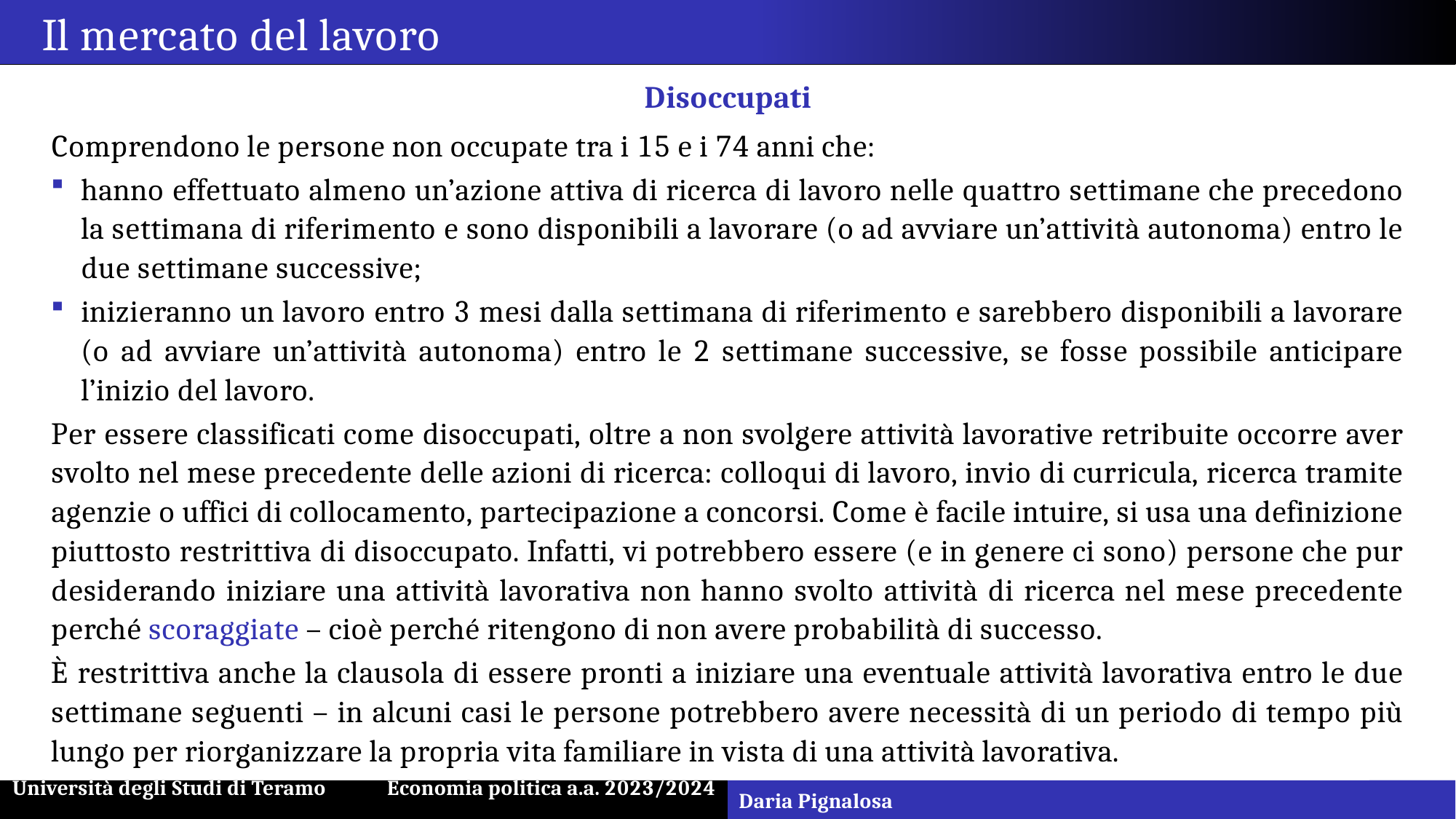

Il mercato del lavoro
Disoccupati
Comprendono le persone non occupate tra i 15 e i 74 anni che:
hanno effettuato almeno un’azione attiva di ricerca di lavoro nelle quattro settimane che precedono la settimana di riferimento e sono disponibili a lavorare (o ad avviare un’attività autonoma) entro le due settimane successive;
inizieranno un lavoro entro 3 mesi dalla settimana di riferimento e sarebbero disponibili a lavorare (o ad avviare un’attività autonoma) entro le 2 settimane successive, se fosse possibile anticipare l’inizio del lavoro.
Per essere classificati come disoccupati, oltre a non svolgere attività lavorative retribuite occorre aver svolto nel mese precedente delle azioni di ricerca: colloqui di lavoro, invio di curricula, ricerca tramite agenzie o uffici di collocamento, partecipazione a concorsi. Come è facile intuire, si usa una definizione piuttosto restrittiva di disoccupato. Infatti, vi potrebbero essere (e in genere ci sono) persone che pur desiderando iniziare una attività lavorativa non hanno svolto attività di ricerca nel mese precedente perché scoraggiate – cioè perché ritengono di non avere probabilità di successo.
È restrittiva anche la clausola di essere pronti a iniziare una eventuale attività lavorativa entro le due settimane seguenti – in alcuni casi le persone potrebbero avere necessità di un periodo di tempo più lungo per riorganizzare la propria vita familiare in vista di una attività lavorativa.
Università degli Studi di Teramo             Economia politica a.a. 2023/2024
Daria Pignalosa
28